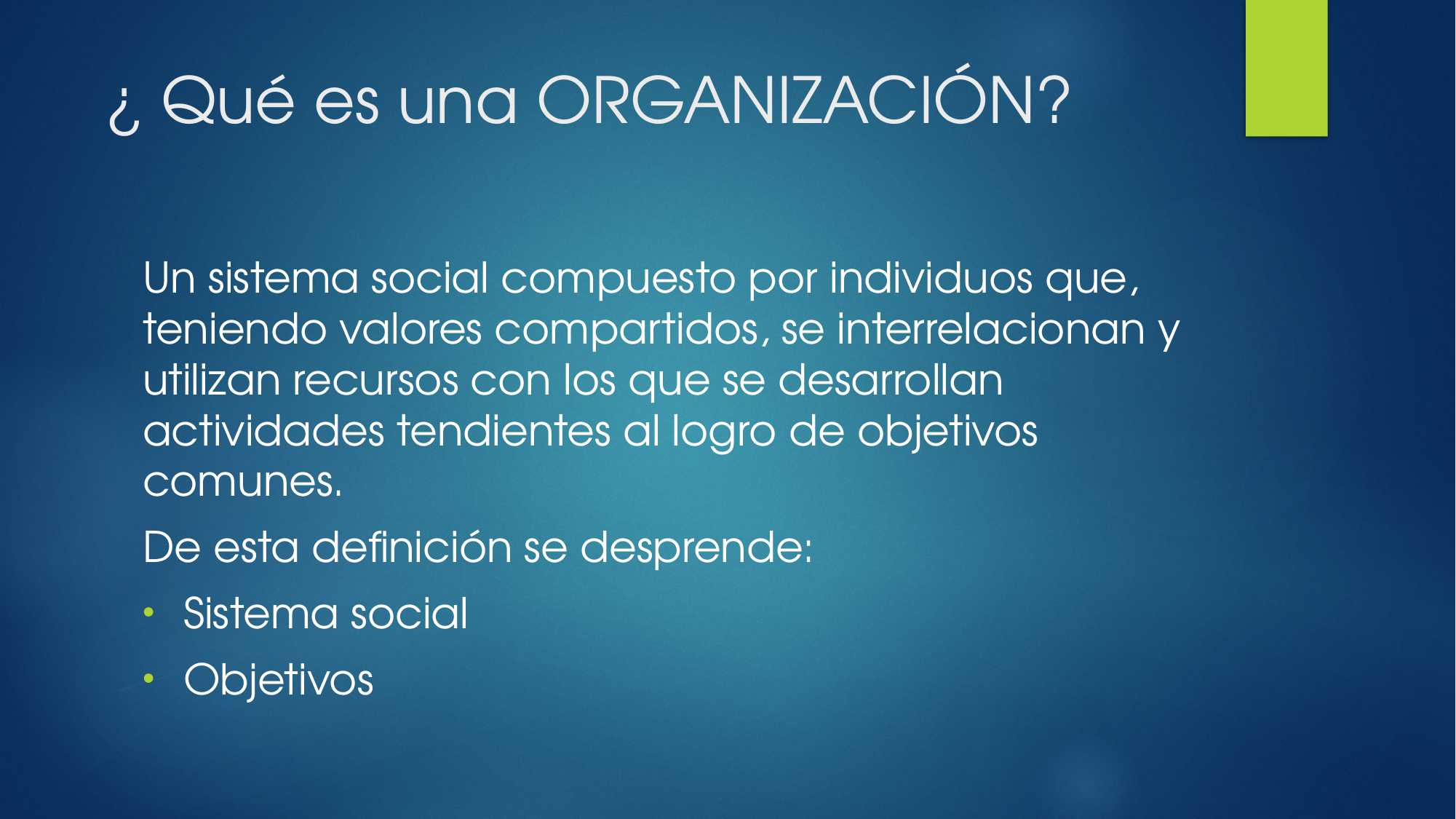

# ¿ Qué es una ORGANIZACIÓN?
Un sistema social compuesto por individuos que, teniendo valores compartidos, se interrelacionan y utilizan recursos con los que se desarrollan actividades tendientes al logro de objetivos comunes.
De esta definición se desprende:
Sistema social
Objetivos